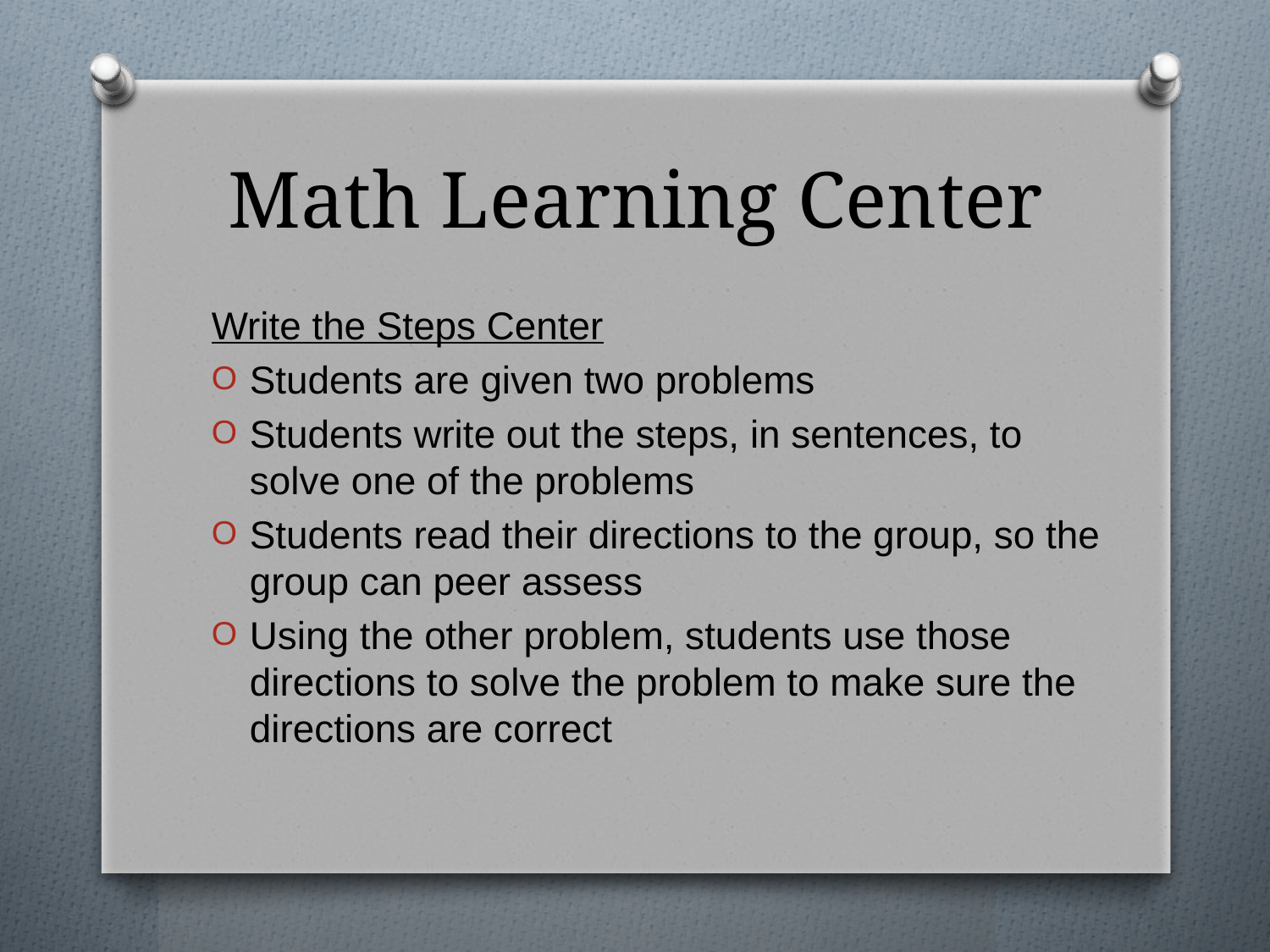

# Math Learning Center
Write the Steps Center
Students are given two problems
Students write out the steps, in sentences, to solve one of the problems
Students read their directions to the group, so the group can peer assess
Using the other problem, students use those directions to solve the problem to make sure the directions are correct